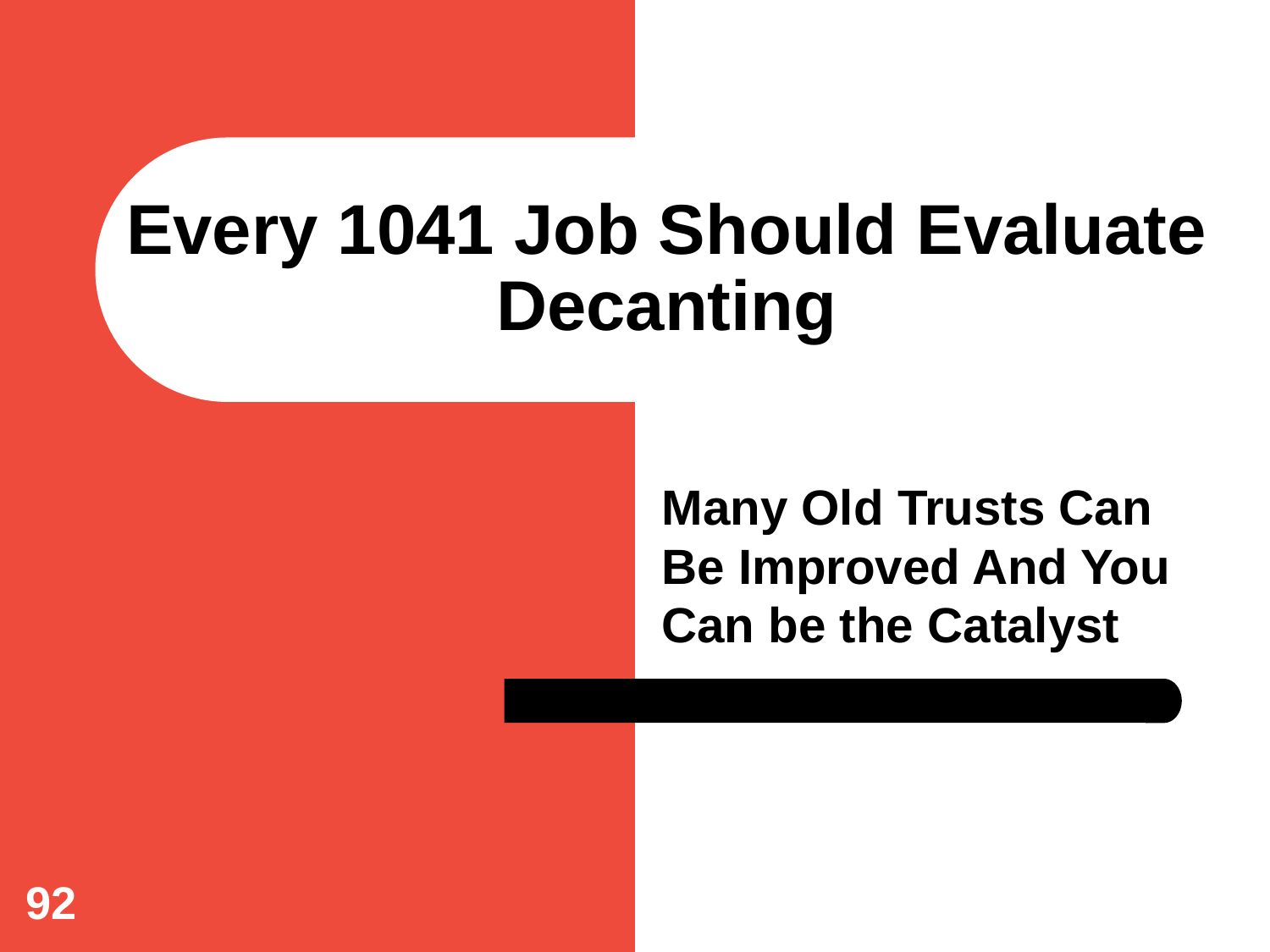

# Every 1041 Job Should Evaluate Decanting
Many Old Trusts Can Be Improved And You Can be the Catalyst
92